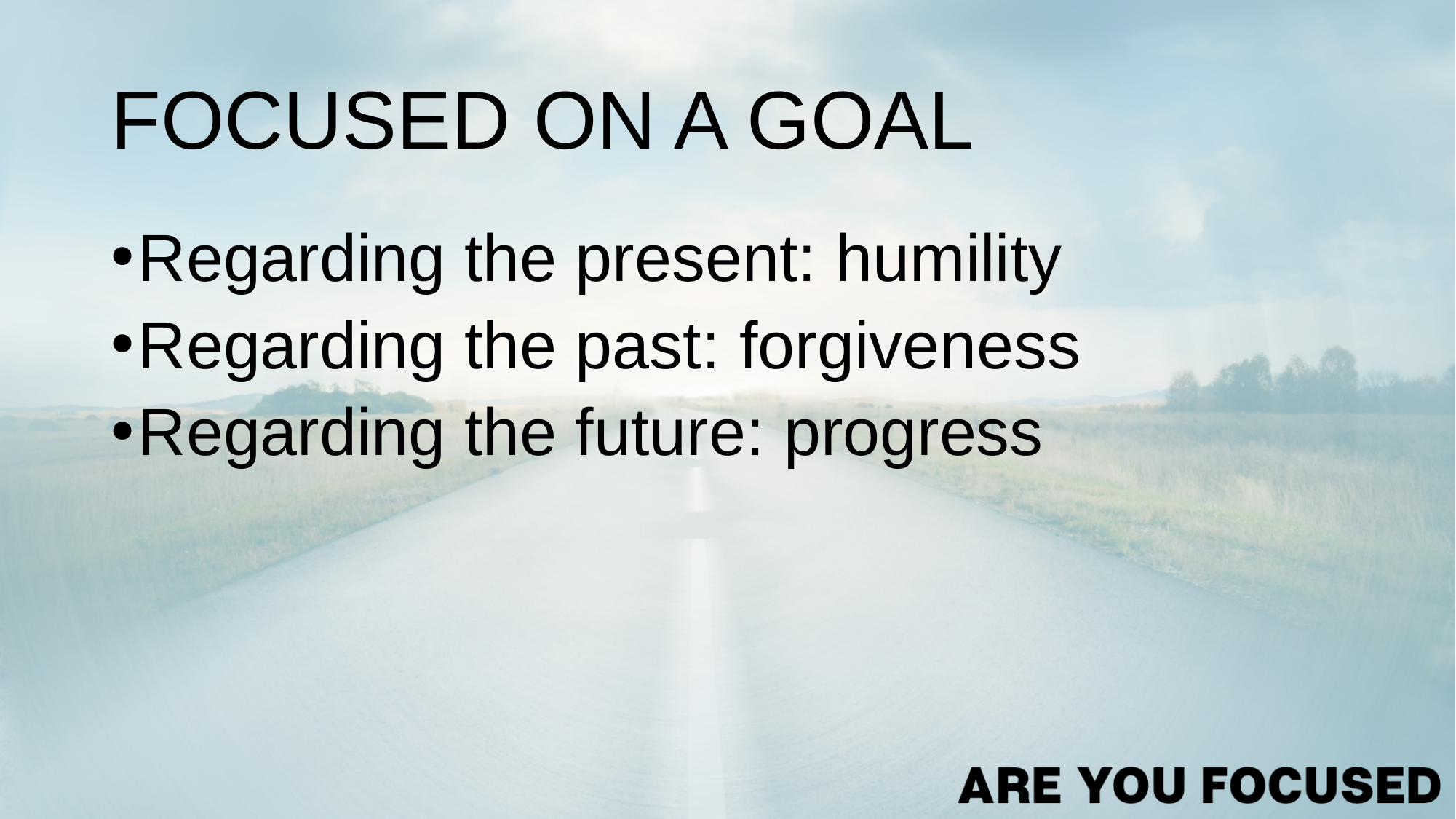

# FOCUSED ON A GOAL
Regarding the present: humility
Regarding the past: forgiveness
Regarding the future: progress